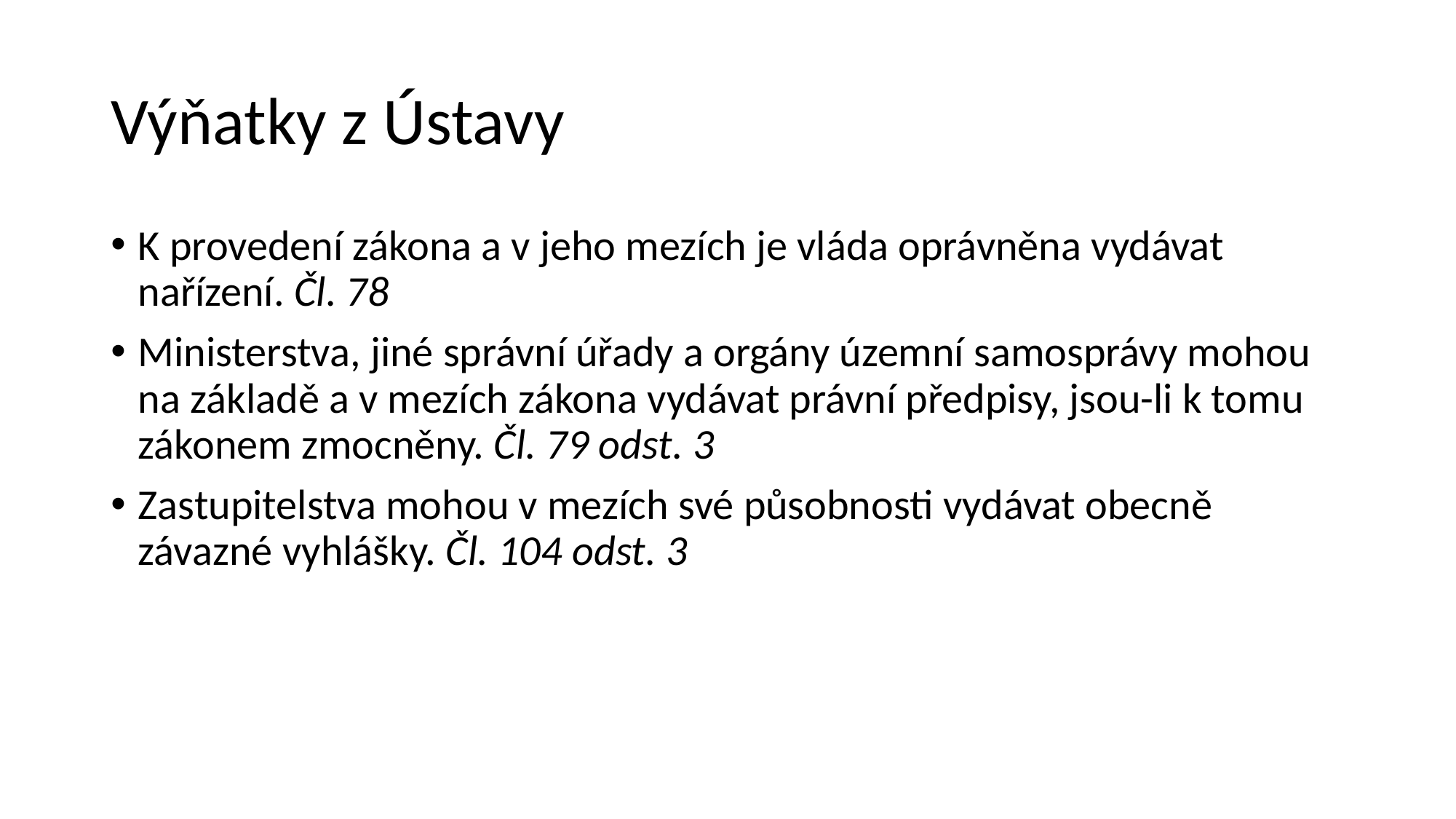

# Výňatky z Ústavy
K provedení zákona a v jeho mezích je vláda oprávněna vydávat nařízení. Čl. 78
Ministerstva, jiné správní úřady a orgány územní samosprávy mohou na základě a v mezích zákona vydávat právní předpisy, jsou-li k tomu zákonem zmocněny. Čl. 79 odst. 3
Zastupitelstva mohou v mezích své působnosti vydávat obecně závazné vyhlášky. Čl. 104 odst. 3